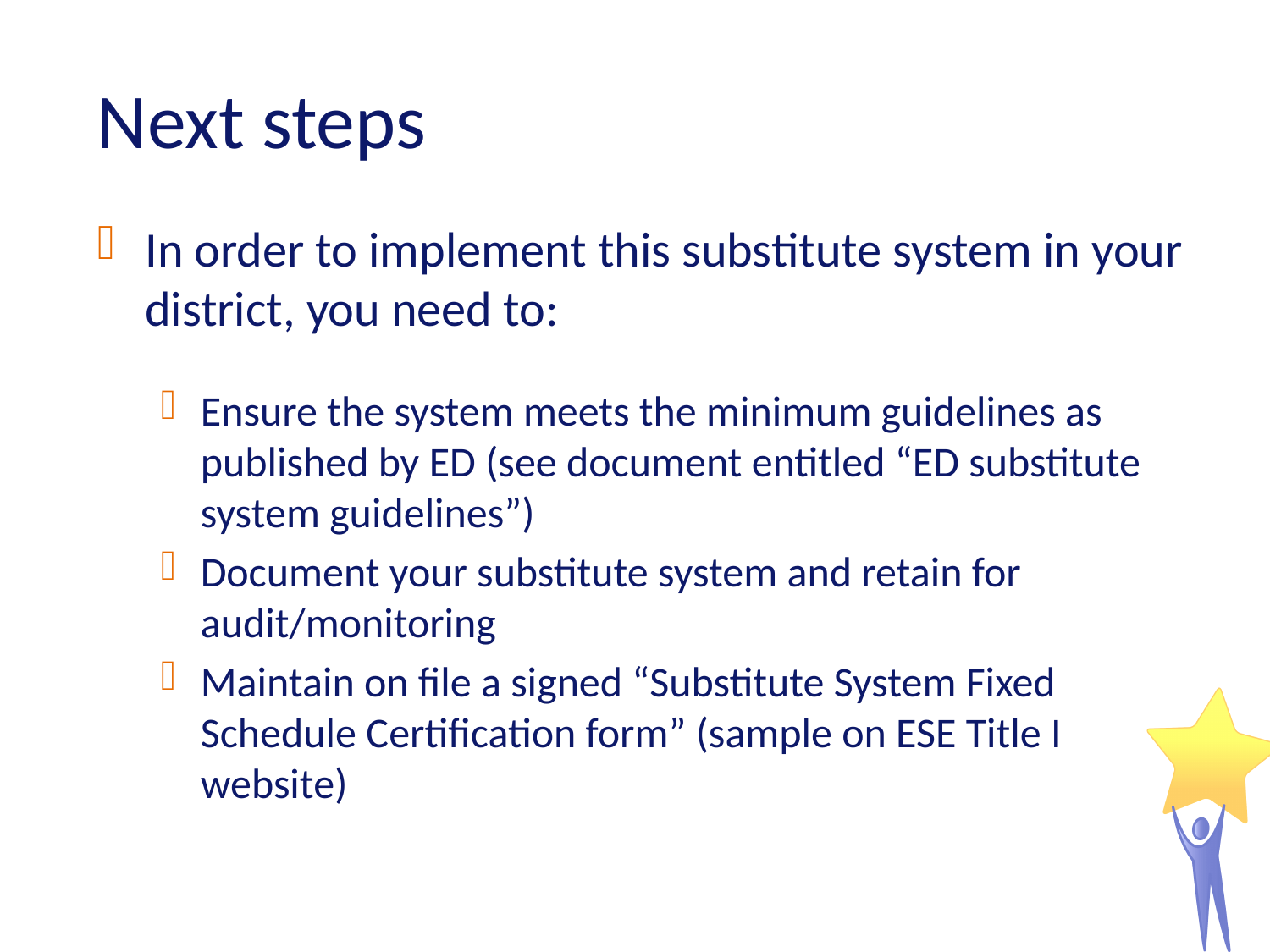

# Next steps
In order to implement this substitute system in your district, you need to:

Ensure the system meets the minimum guidelines as published by ED (see document entitled “ED substitute system guidelines”)
Document your substitute system and retain for audit/monitoring
Maintain on file a signed “Substitute System Fixed Schedule Certification form” (sample on ESE Title I website)